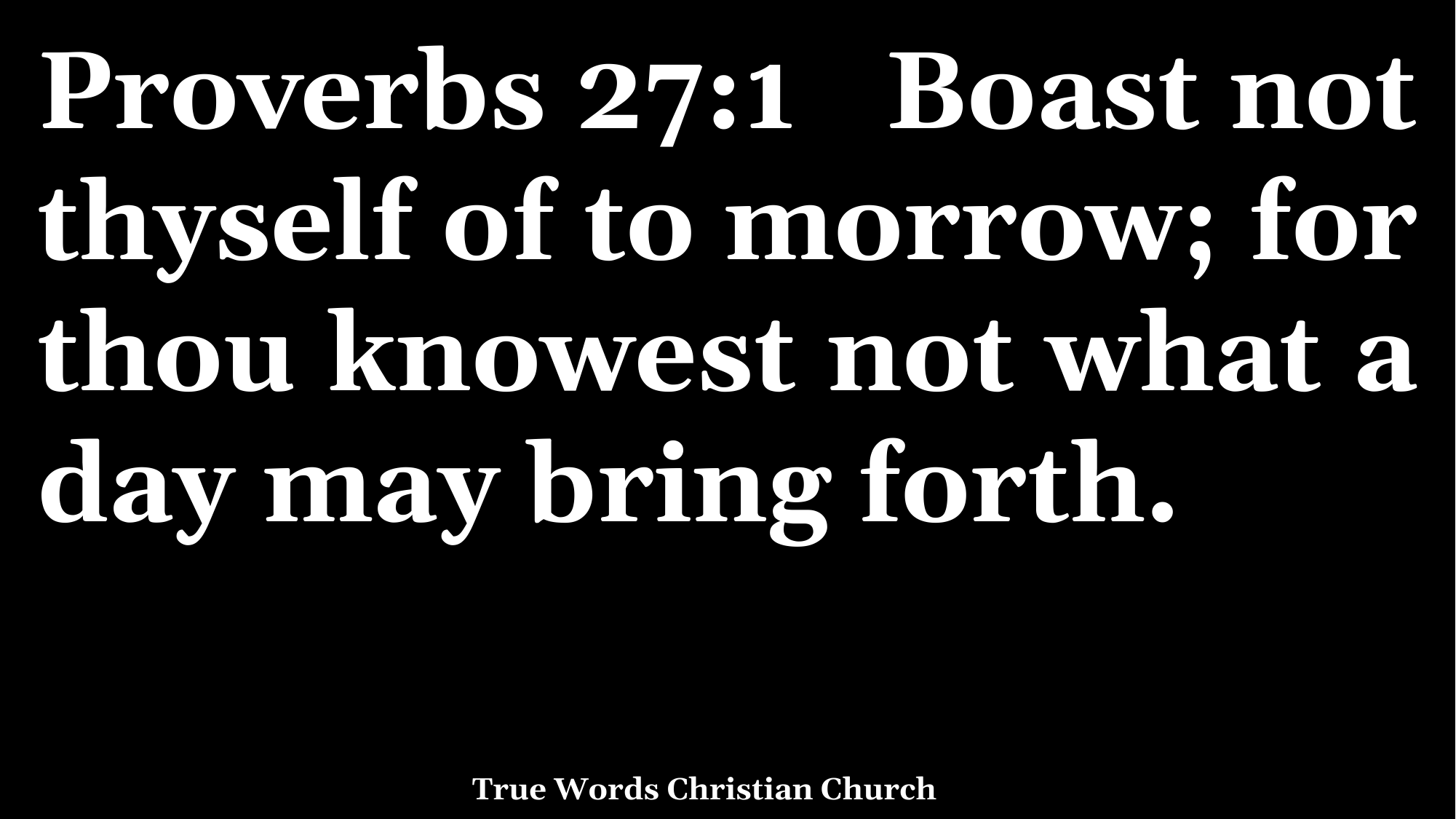

Proverbs 27:1   Boast not thyself of to morrow; for thou knowest not what a day may bring forth.
True Words Christian Church